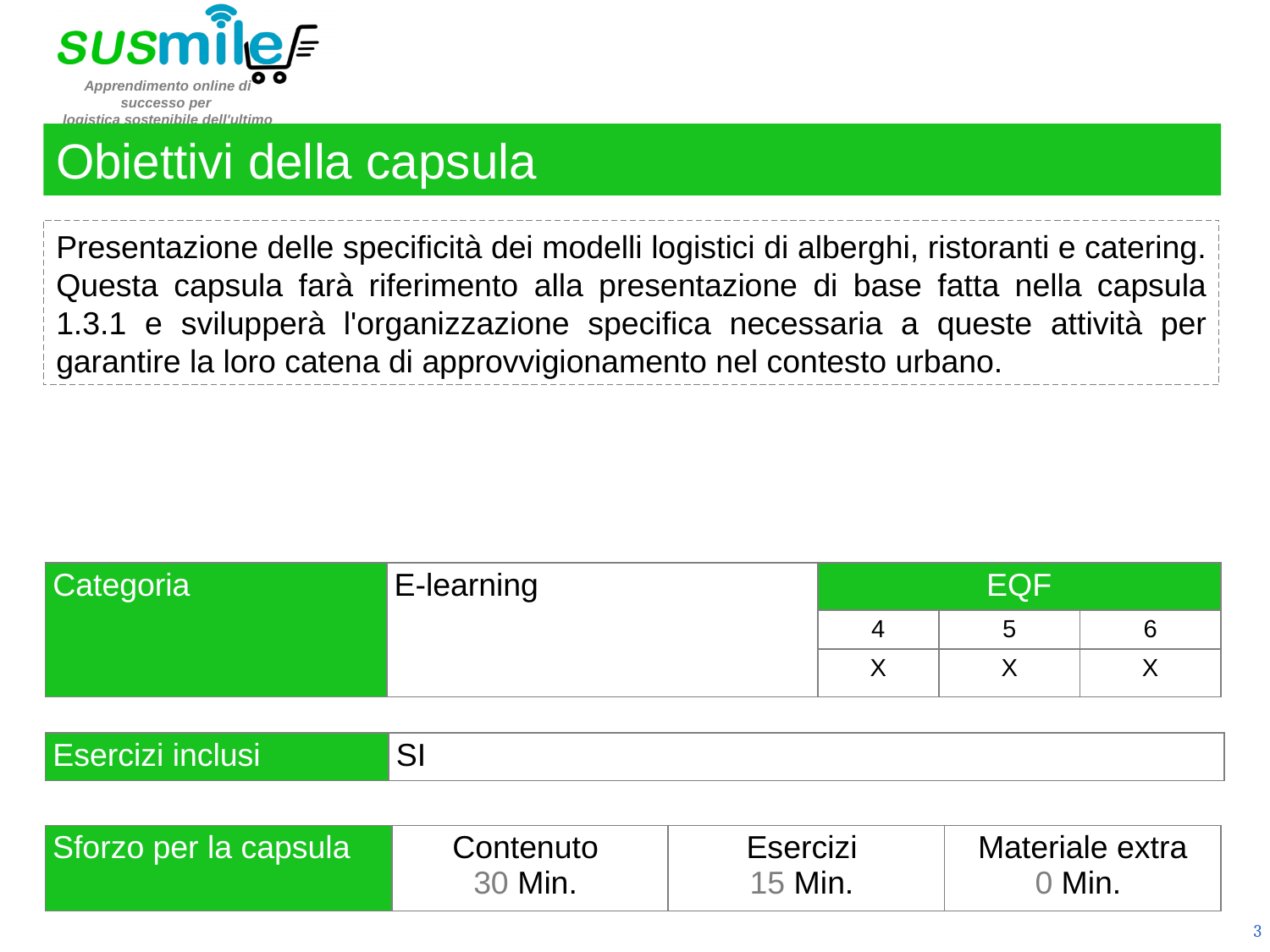

Obiettivi della capsula
Presentazione delle specificità dei modelli logistici di alberghi, ristoranti e catering. Questa capsula farà riferimento alla presentazione di base fatta nella capsula 1.3.1 e svilupperà l'organizzazione specifica necessaria a queste attività per garantire la loro catena di approvvigionamento nel contesto urbano.
| Categoria | E-learning | EQF |  |  |
| --- | --- | --- | --- | --- |
|  |  | 4 | 5 | 6 |
|  |  | X | X | X |
| Esercizi inclusi | SI |
| --- | --- |
| Sforzo per la capsula | Contenuto 30 Min. | Esercizi 15 Min. | Materiale extra 0 Min. |
| --- | --- | --- | --- |
3